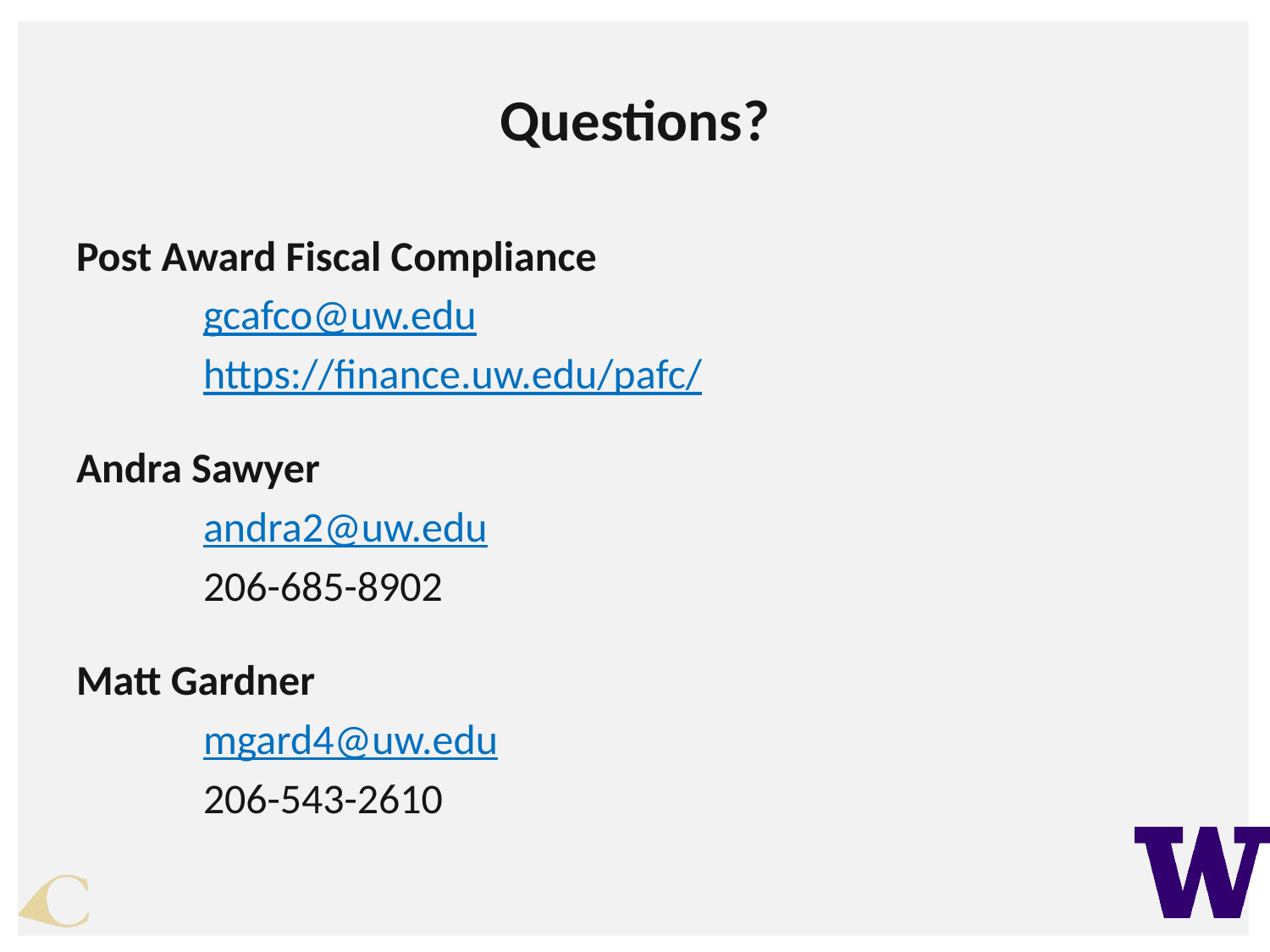

# Questions?
Post Award Fiscal Compliance
	gcafco@uw.edu
	https://finance.uw.edu/pafc/

Andra Sawyer
	andra2@uw.edu
	206-685-8902

Matt Gardner
	mgard4@uw.edu
	206-543-2610